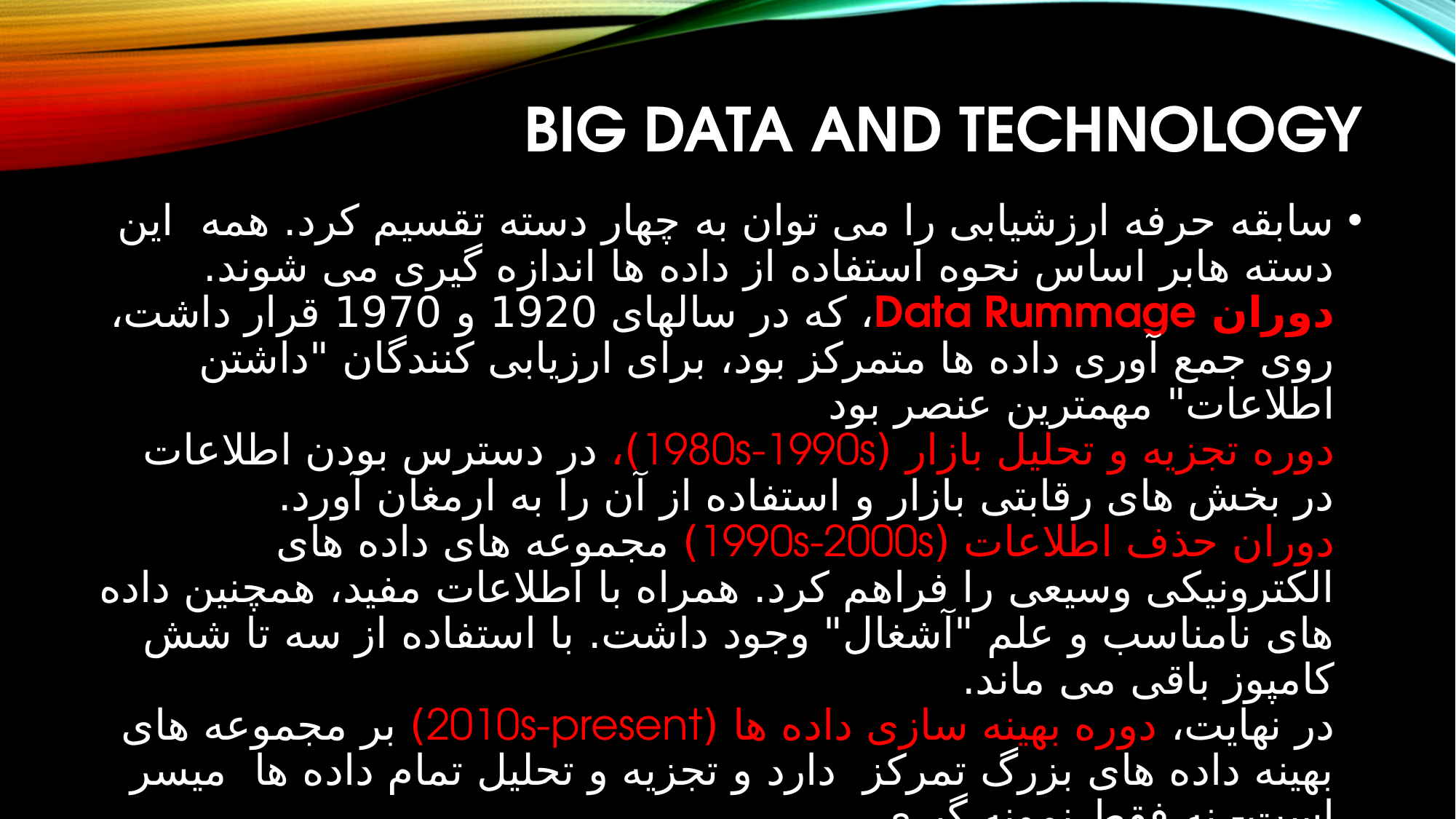

# Big Data and Technology
سابقه حرفه ارزشیابی را می توان به چهار دسته تقسیم کرد. همه  این دسته هابر اساس نحوه استفاده از داده ها اندازه گیری می شوند.
دوران Data Rummage، که در سالهای 1920 و 1970 قرار داشت، روی جمع آوری داده ها متمرکز بود، برای ارزیابی کنندگان "داشتن اطلاعات" مهمترین عنصر بود
دوره تجزیه و تحلیل بازار (1980s-1990s)، در دسترس بودن اطلاعات در بخش های رقابتی بازار و استفاده از آن را به ارمغان آورد.
دوران حذف اطلاعات (1990s-2000s) مجموعه های داده های الکترونیکی وسیعی را فراهم کرد. همراه با اطلاعات مفید، همچنین داده های نامناسب و علم "آشغال" وجود داشت. با استفاده از سه تا شش کامپوز باقی می ماند.
در نهایت، دوره بهینه سازی داده ها (2010s-present) بر مجموعه های بهینه داده های بزرگ تمرکز  دارد و تجزیه و تحلیل تمام داده ها  میسر است- نه فقط نمونه گیری.